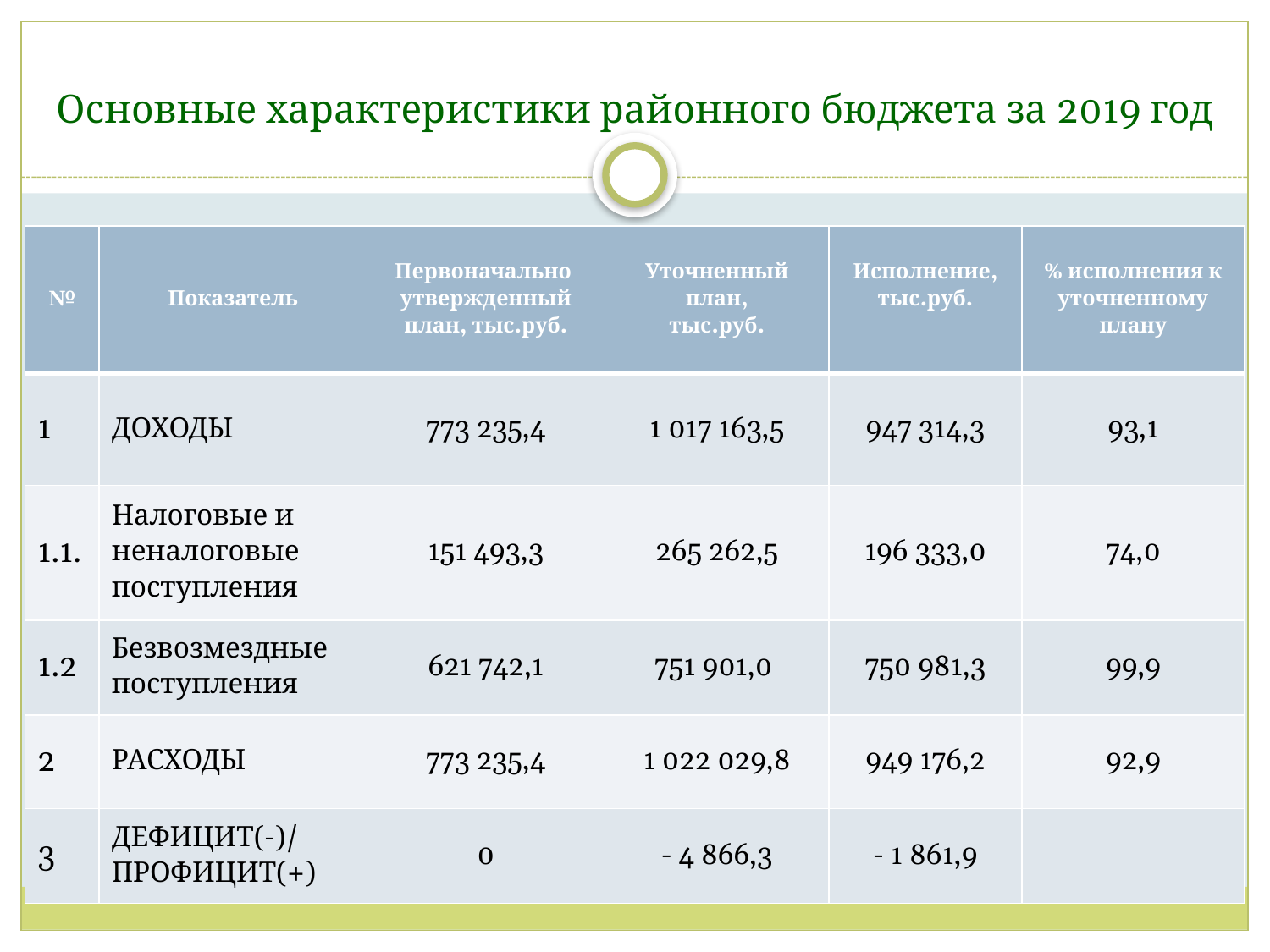

# Основные характеристики районного бюджета за 2019 год
| № | Показатель | Первоначально утвержденный план, тыс.руб. | Уточненный план, тыс.руб. | Исполнение, тыс.руб. | % исполнения к уточненному плану |
| --- | --- | --- | --- | --- | --- |
| 1 | ДОХОДЫ | 773 235,4 | 1 017 163,5 | 947 314,3 | 93,1 |
| 1.1. | Налоговые и неналоговые поступления | 151 493,3 | 265 262,5 | 196 333,0 | 74,0 |
| 1.2 | Безвозмездные поступления | 621 742,1 | 751 901,0 | 750 981,3 | 99,9 |
| 2 | РАСХОДЫ | 773 235,4 | 1 022 029,8 | 949 176,2 | 92,9 |
| 3 | ДЕФИЦИТ(-)/ ПРОФИЦИТ(+) | 0 | - 4 866,3 | - 1 861,9 |  |